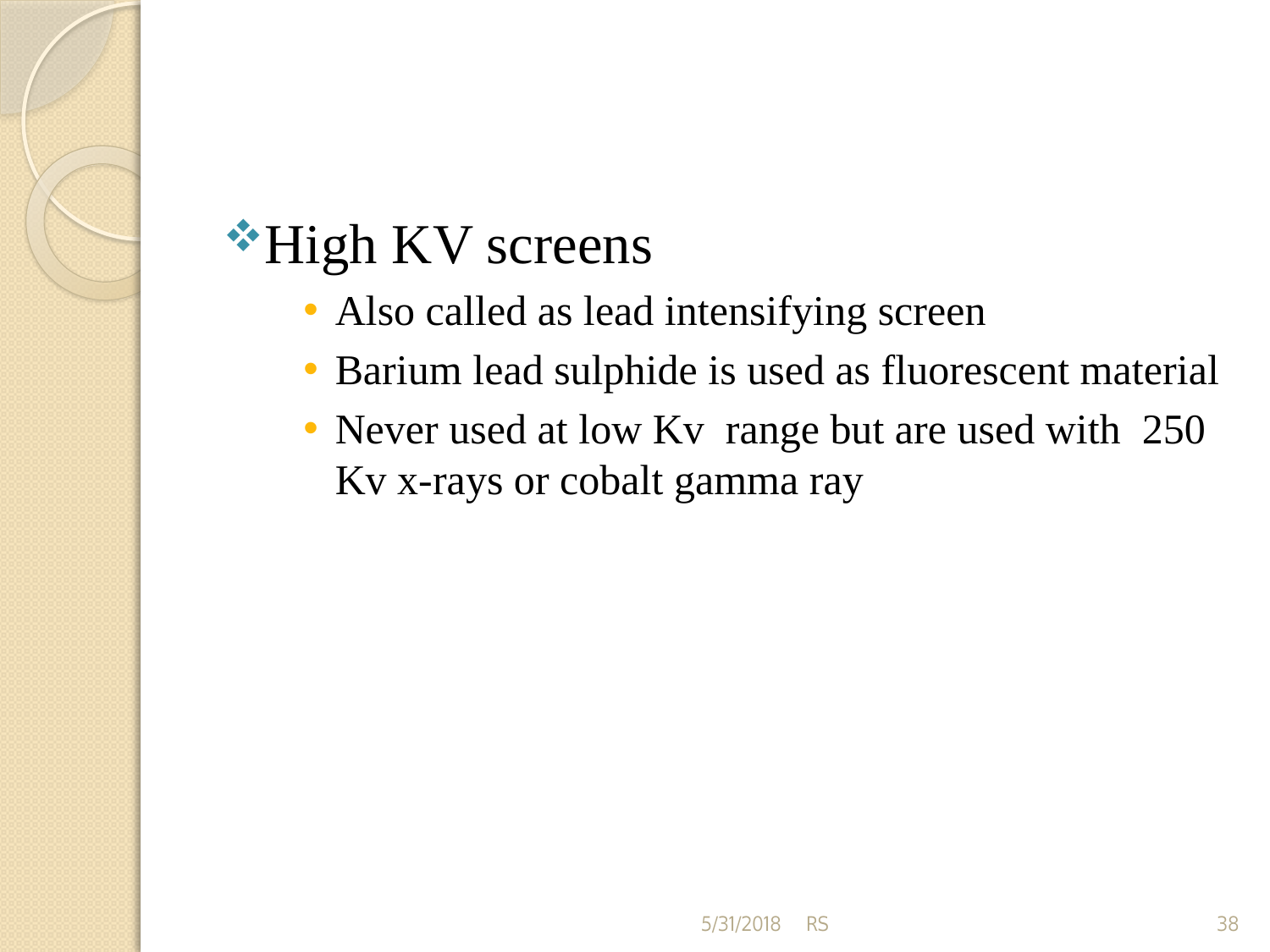

High KV screens
Also called as lead intensifying screen
Barium lead sulphide is used as fluorescent material
Never used at low Kv  range but are used with  250 Kv x-rays or cobalt gamma ray

5/31/2018
RS
38